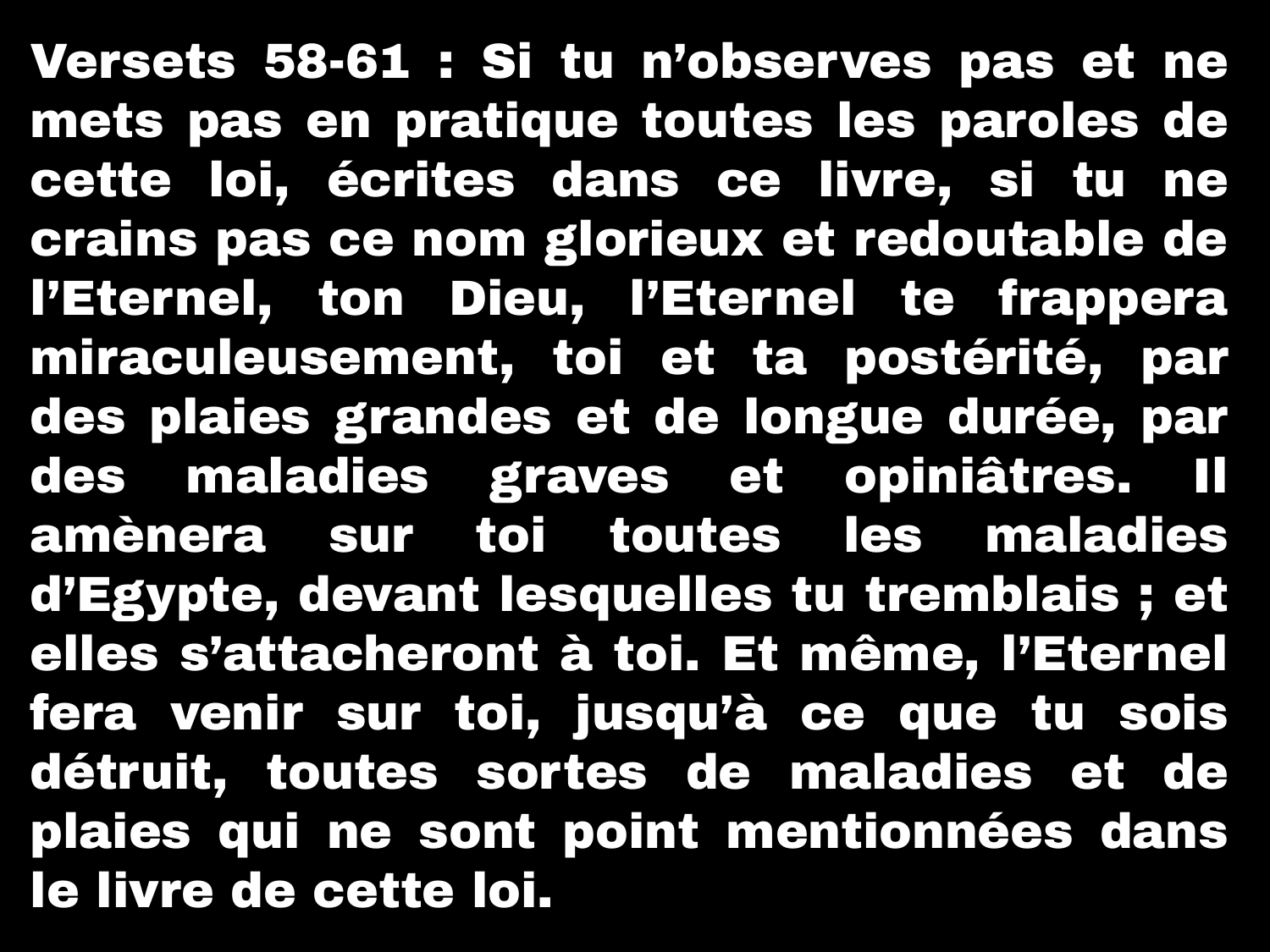

Versets 58-61 : Si tu n’observes pas et ne mets pas en pratique toutes les paroles de cette loi, écrites dans ce livre, si tu ne crains pas ce nom glorieux et redoutable de l’Eternel, ton Dieu, l’Eternel te frappera miraculeusement, toi et ta postérité, par des plaies grandes et de longue durée, par des maladies graves et opiniâtres. Il amènera sur toi toutes les maladies d’Egypte, devant lesquelles tu tremblais ; et elles s’attacheront à toi. Et même, l’Eternel fera venir sur toi, jusqu’à ce que tu sois détruit, toutes sortes de maladies et de plaies qui ne sont point mentionnées dans le livre de cette loi.